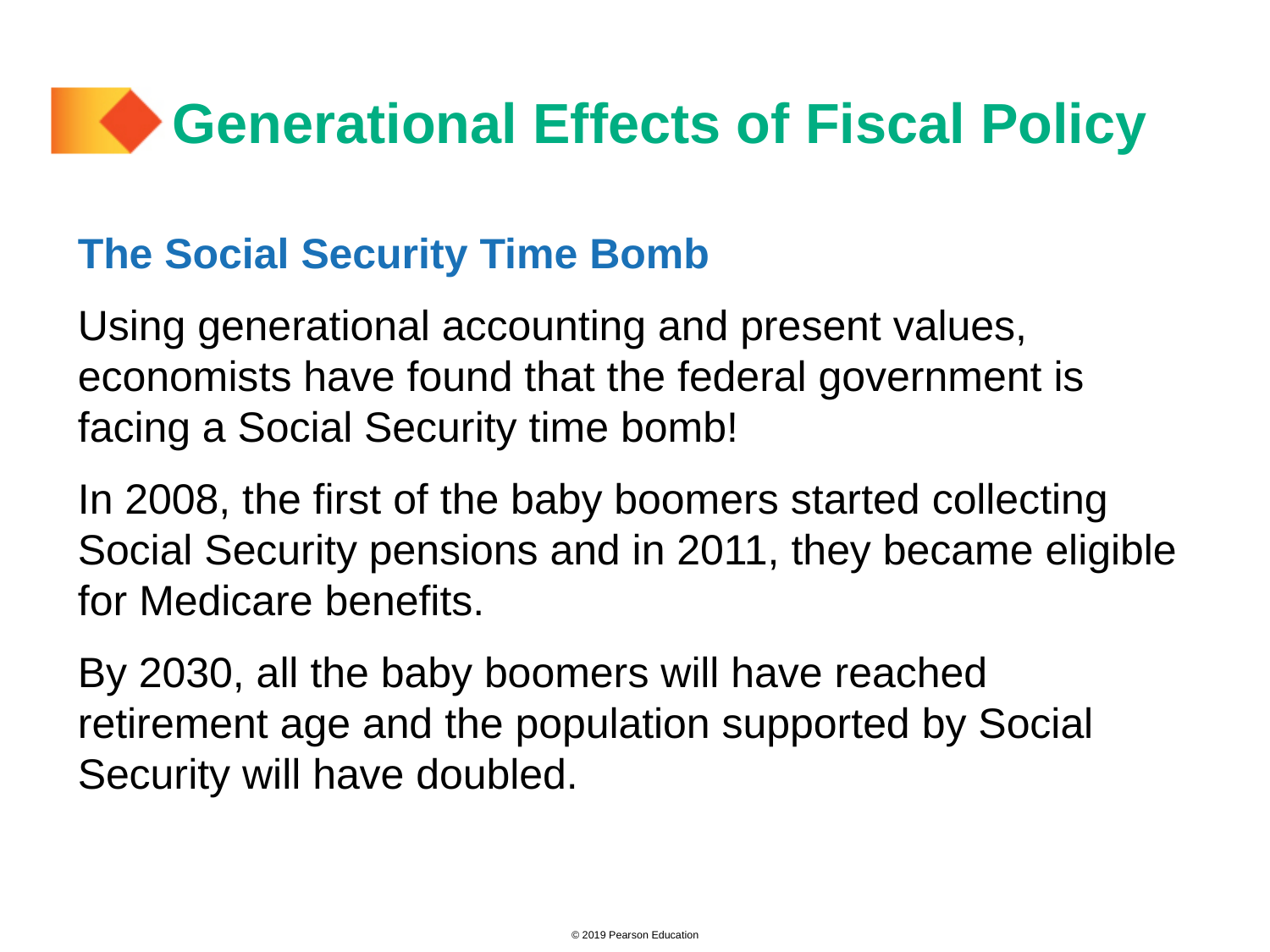

# Generational Effects of Fiscal Policy
The Social Security Time Bomb
Using generational accounting and present values, economists have found that the federal government is facing a Social Security time bomb!
In 2008, the first of the baby boomers started collecting Social Security pensions and in 2011, they became eligible for Medicare benefits.
By 2030, all the baby boomers will have reached retirement age and the population supported by Social Security will have doubled.